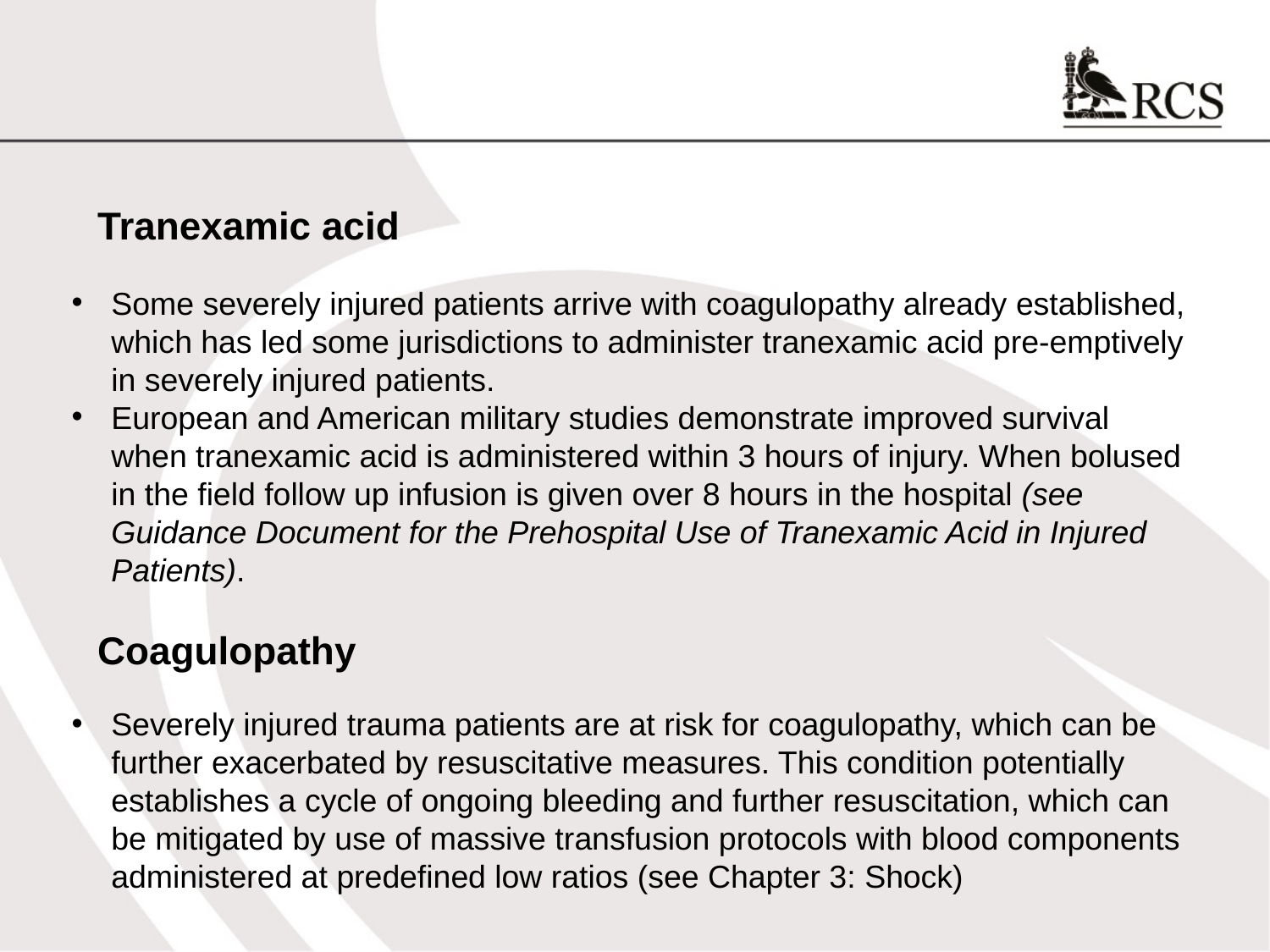

Tranexamic acid

Some severely injured patients arrive with coagulopathy already established, which has led some jurisdictions to administer tranexamic acid pre-emptively in severely injured patients.
European and American military studies demonstrate improved survival when tranexamic acid is administered within 3 hours of injury. When bolused in the field follow up infusion is given over 8 hours in the hospital (see Guidance Document for the Prehospital Use of Tranexamic Acid in Injured Patients).
Coagulopathy
Severely injured trauma patients are at risk for coagulopathy, which can be further exacerbated by resuscitative measures. This condition potentially establishes a cycle of ongoing bleeding and further resuscitation, which can be mitigated by use of massive transfusion protocols with blood components administered at predefined low ratios (see Chapter 3: Shock)